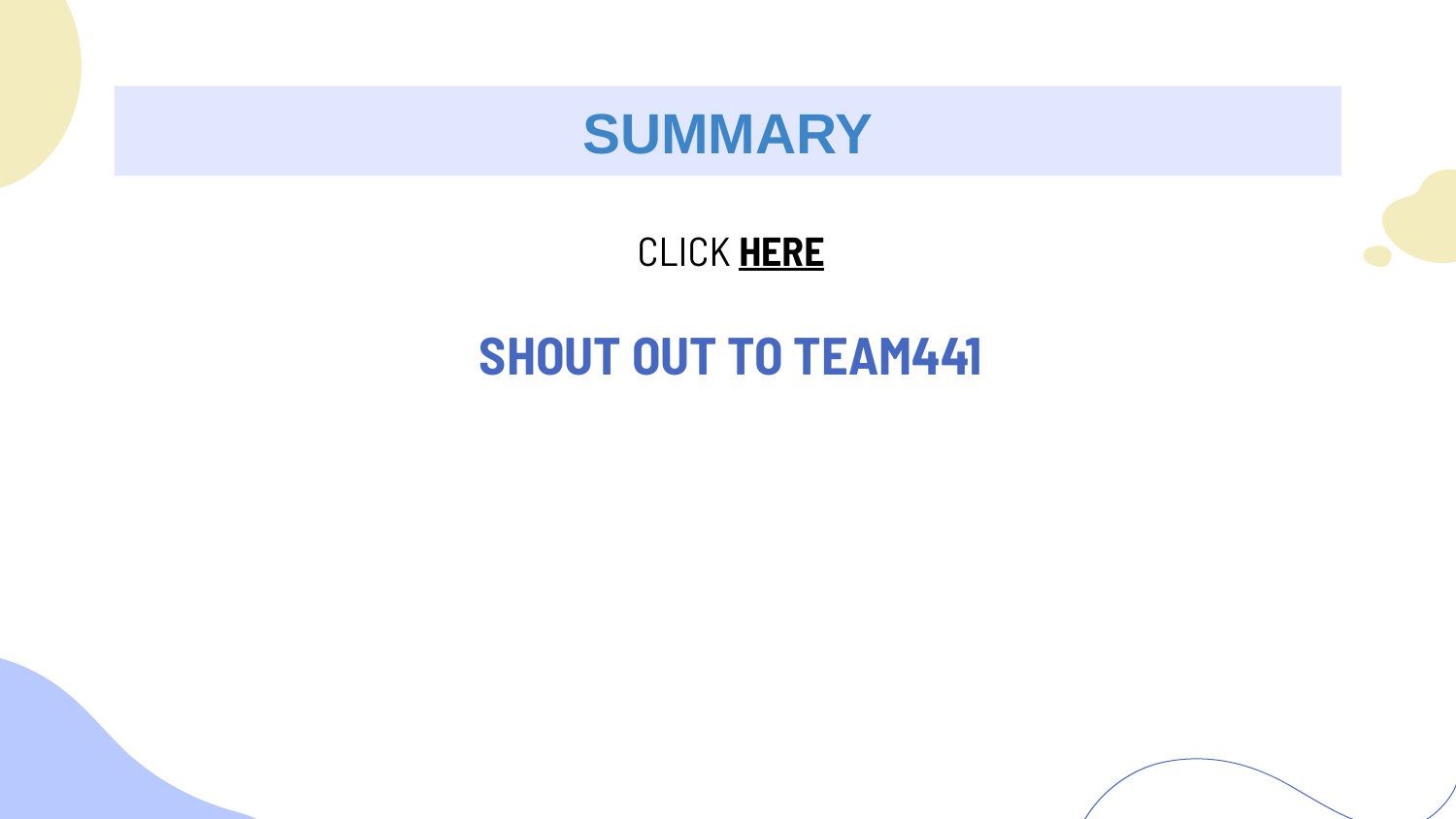

# SUMMARY
CLICK HERE

SHOUT OUT TO TEAM441